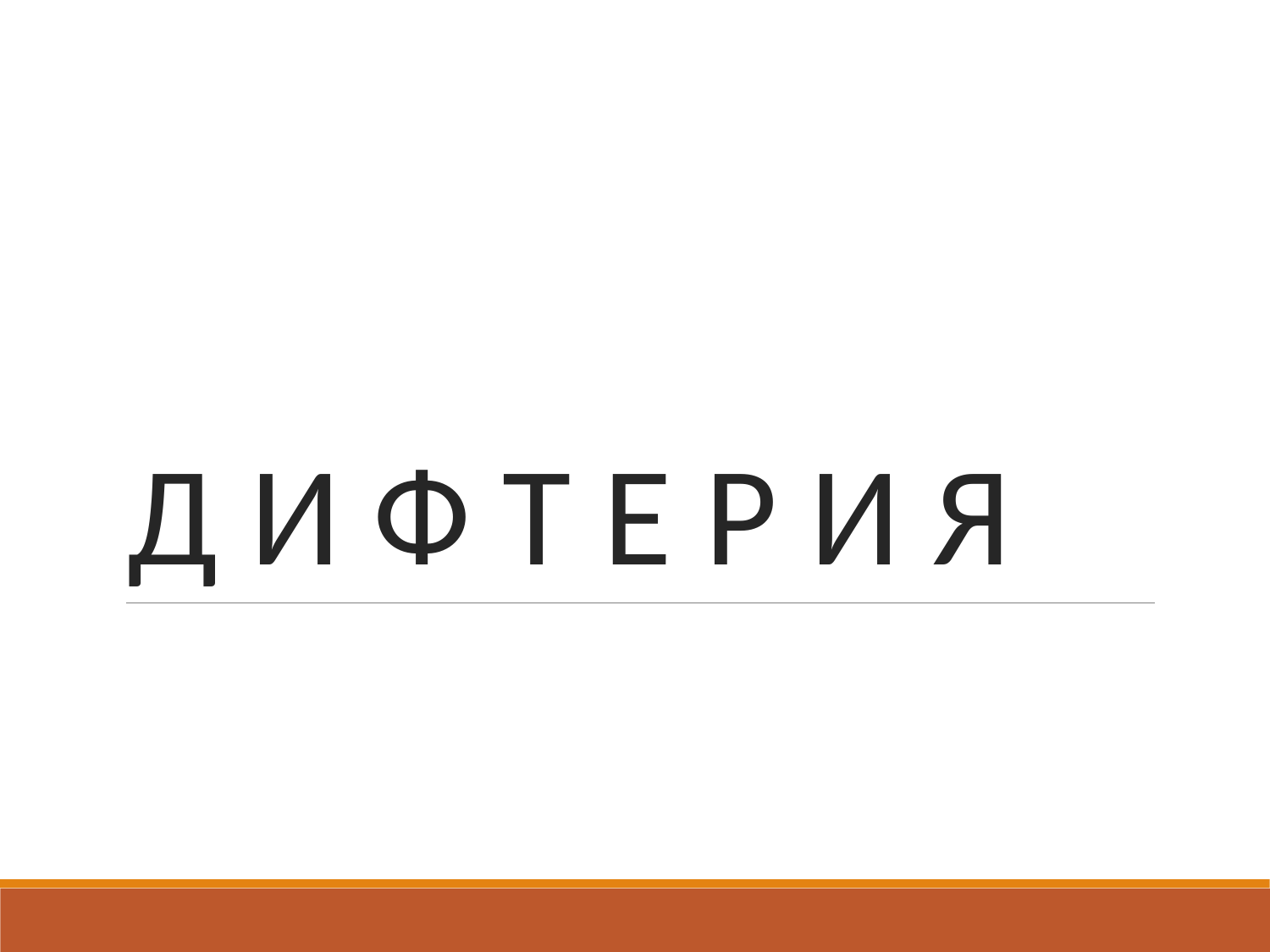

# Д И Ф Т Е Р И Я